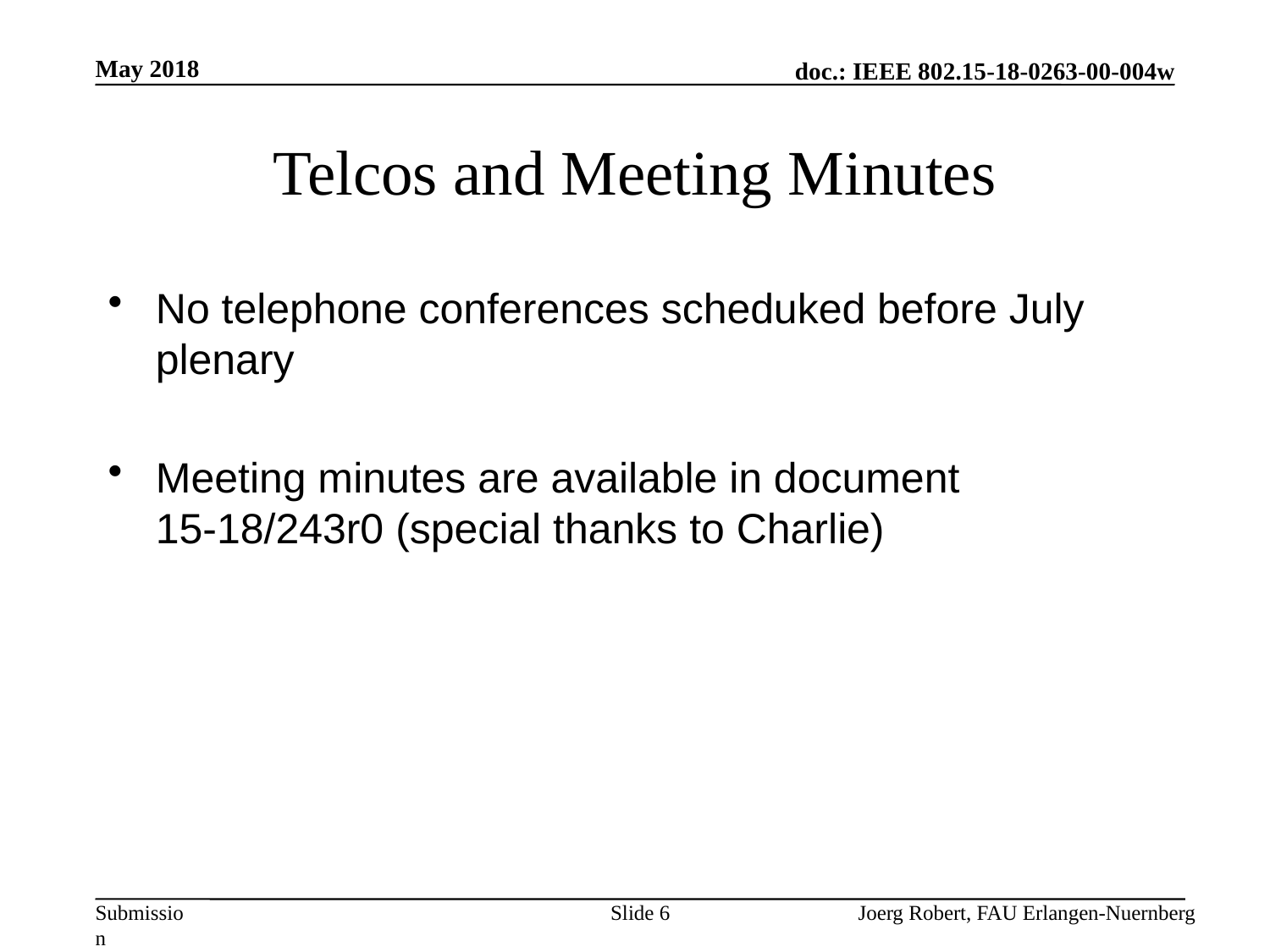

May 2018
# Telcos and Meeting Minutes
No telephone conferences scheduked before July plenary

Meeting minutes are available in document
15-18/243r0 (special thanks to Charlie)

Slide 6
Joerg Robert, FAU Erlangen-Nuernberg